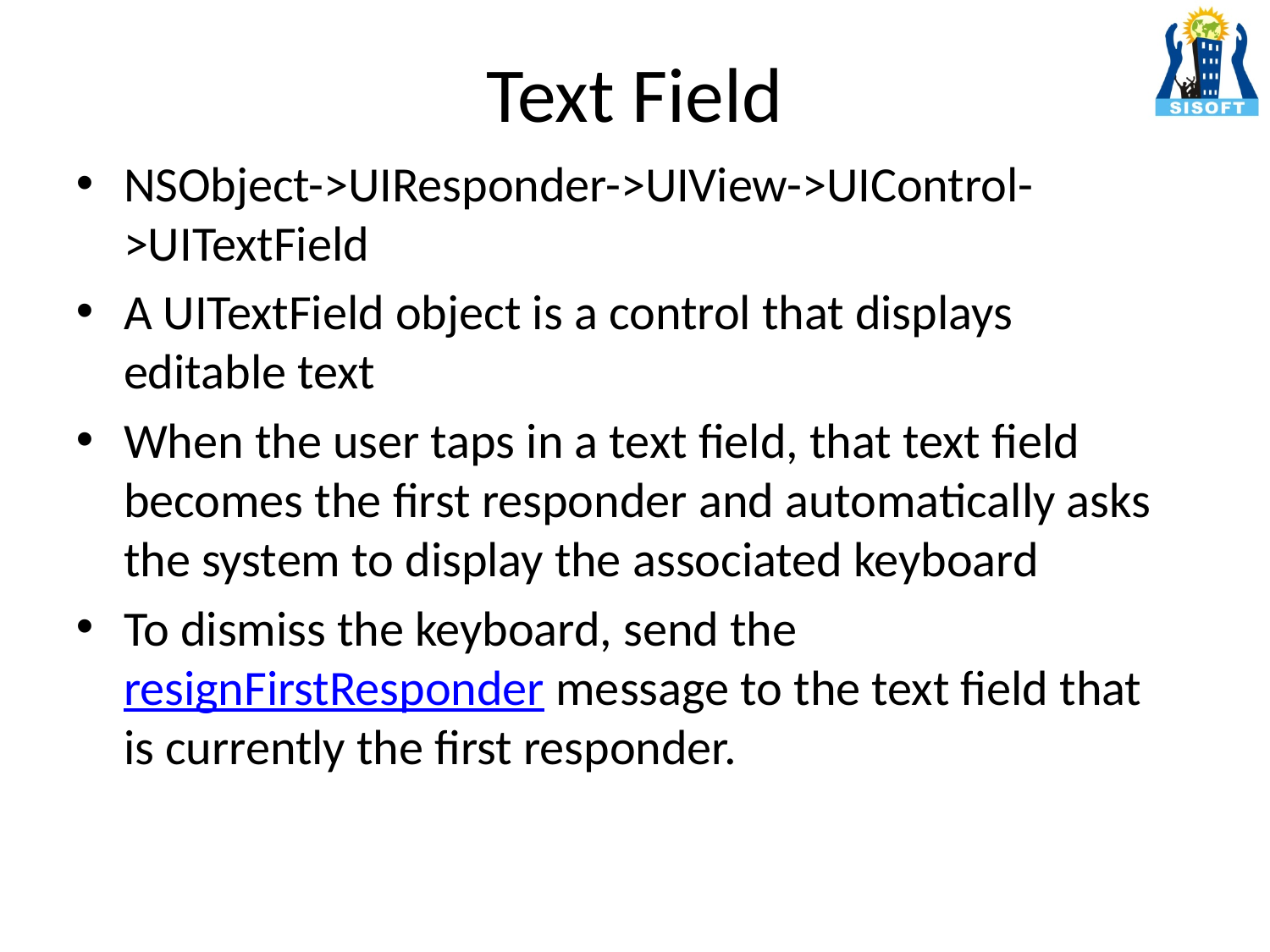

# Text Field
NSObject->UIResponder->UIView->UIControl->UITextField
A UITextField object is a control that displays editable text
When the user taps in a text field, that text field becomes the first responder and automatically asks the system to display the associated keyboard
To dismiss the keyboard, send the resignFirstResponder message to the text field that is currently the first responder.